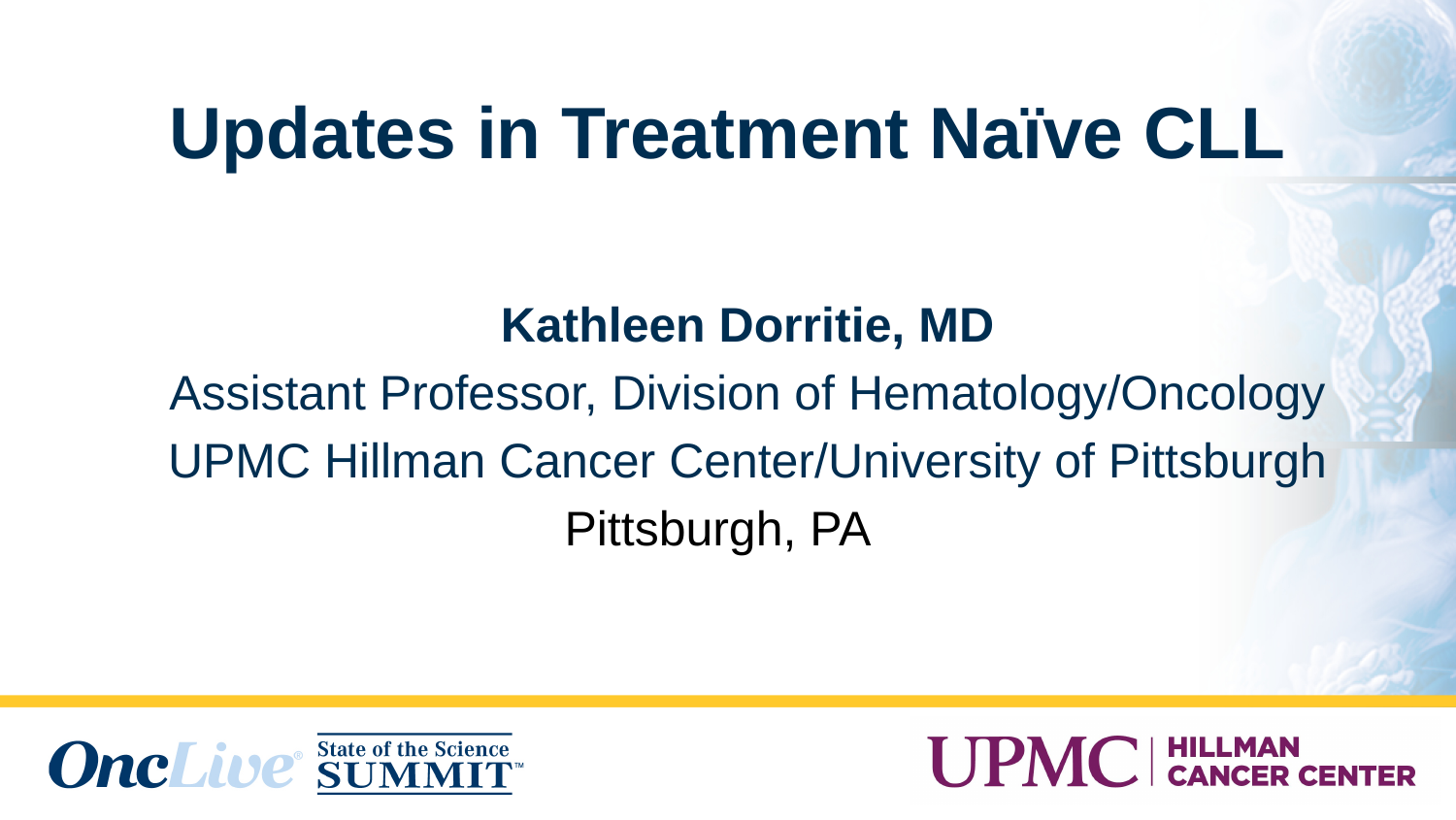

# Updates in Treatment Naïve CLL
Kathleen Dorritie, MD
Assistant Professor, Division of Hematology/Oncology
UPMC Hillman Cancer Center/University of Pittsburgh
Pittsburgh, PA